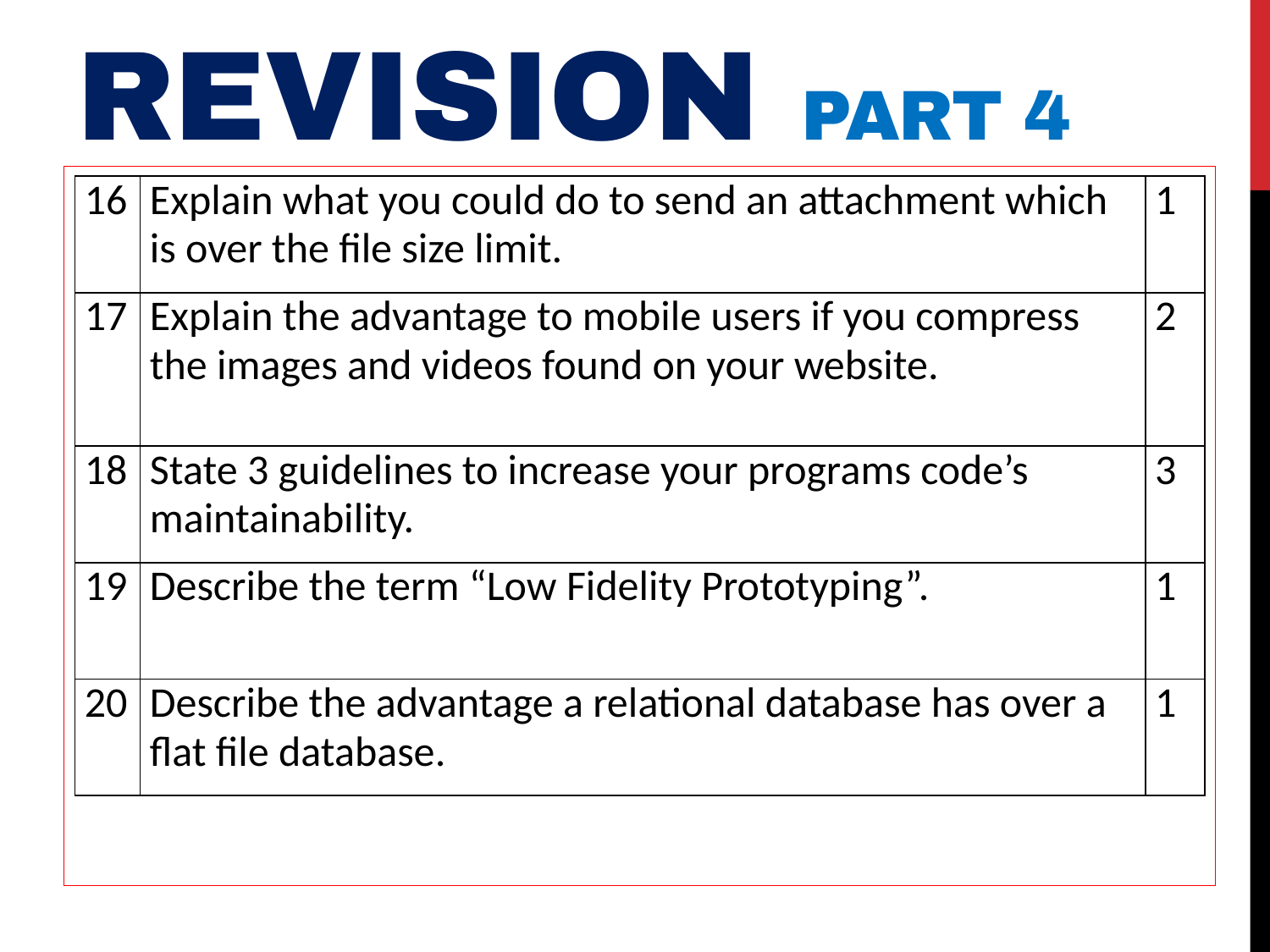

# Revision Part 4

| 16 | Explain what you could do to send an attachment which is over the file size limit. | 1 |
| --- | --- | --- |
| 17 | Explain the advantage to mobile users if you compress the images and videos found on your website. | 2 |
| 18 | State 3 guidelines to increase your programs code’s maintainability. | 3 |
| 19 | Describe the term “Low Fidelity Prototyping”. | 1 |
| 20 | Describe the advantage a relational database has over a flat file database. | 1 |